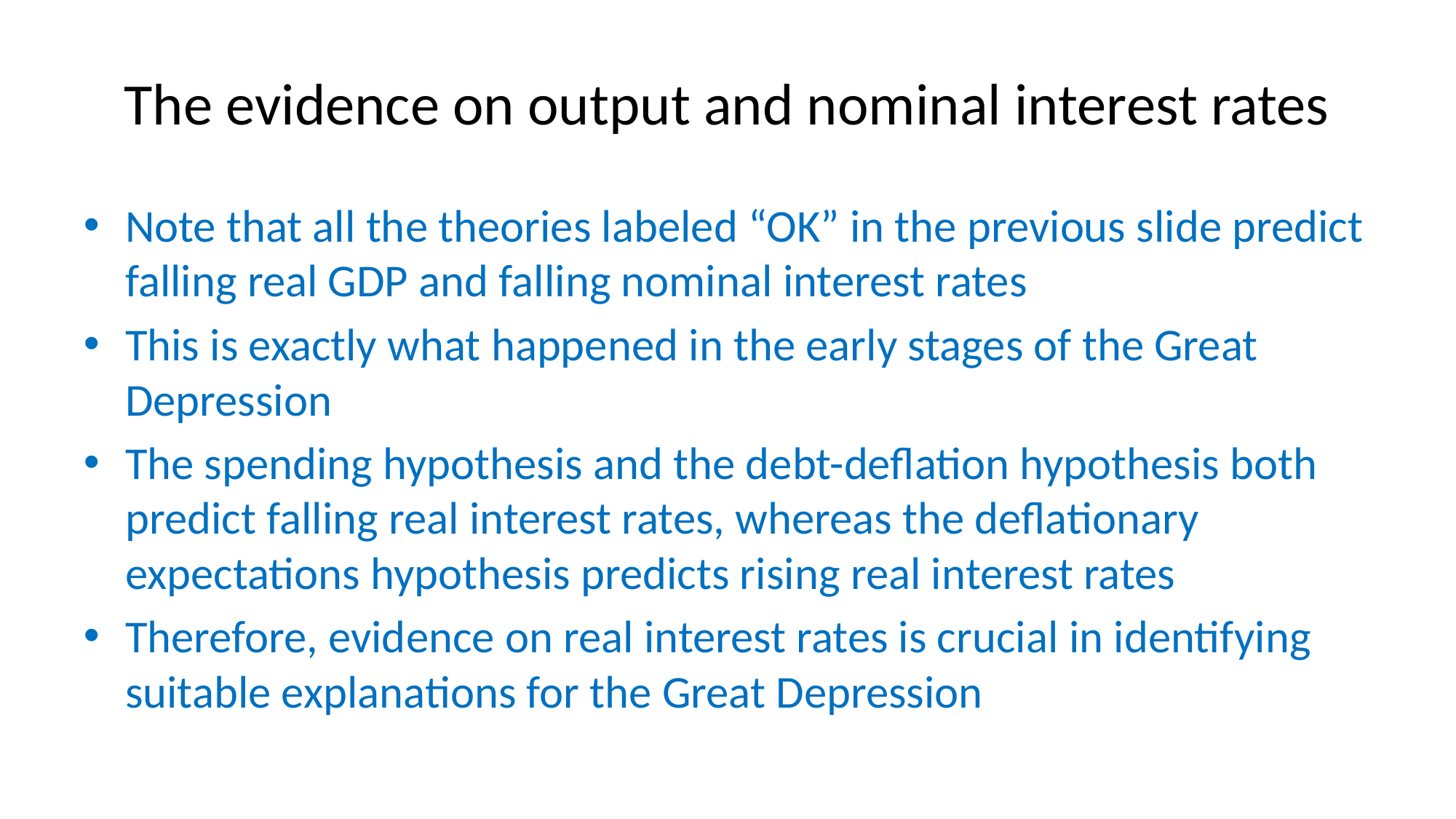

# The evidence on output and nominal interest rates
Note that all the theories labeled “OK” in the previous slide predict falling real GDP and falling nominal interest rates
This is exactly what happened in the early stages of the Great Depression
The spending hypothesis and the debt-deflation hypothesis both predict falling real interest rates, whereas the deflationary expectations hypothesis predicts rising real interest rates
Therefore, evidence on real interest rates is crucial in identifying suitable explanations for the Great Depression